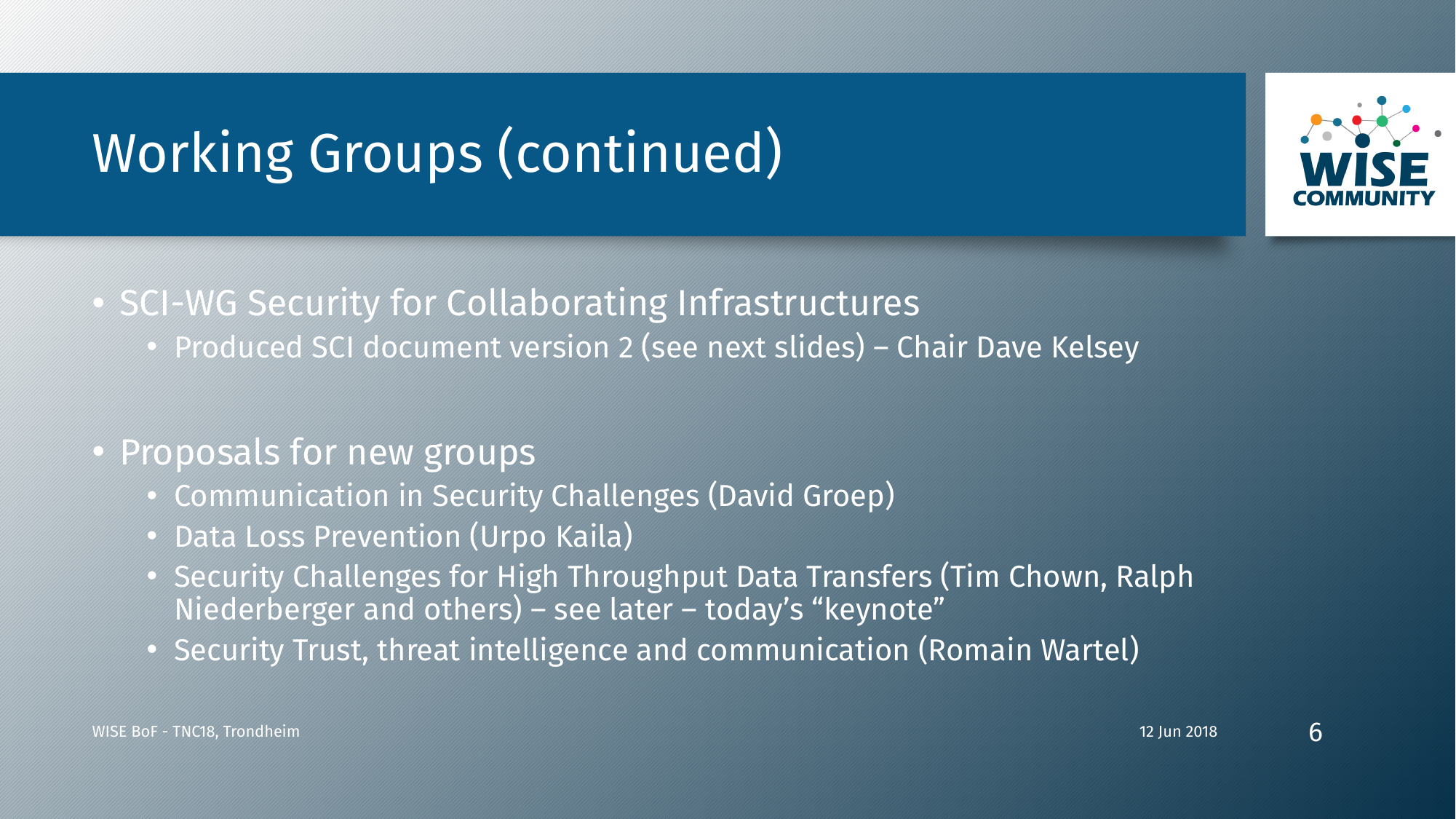

# Working Groups (continued)
SCI-WG Security for Collaborating Infrastructures
Produced SCI document version 2 (see next slides) – Chair Dave Kelsey

Proposals for new groups
Communication in Security Challenges (David Groep)
Data Loss Prevention (Urpo Kaila)
Security Challenges for High Throughput Data Transfers (Tim Chown, Ralph Niederberger and others) – see later – today’s “keynote”
Security Trust, threat intelligence and communication (Romain Wartel)
6
12 Jun 2018
WISE BoF - TNC18, Trondheim